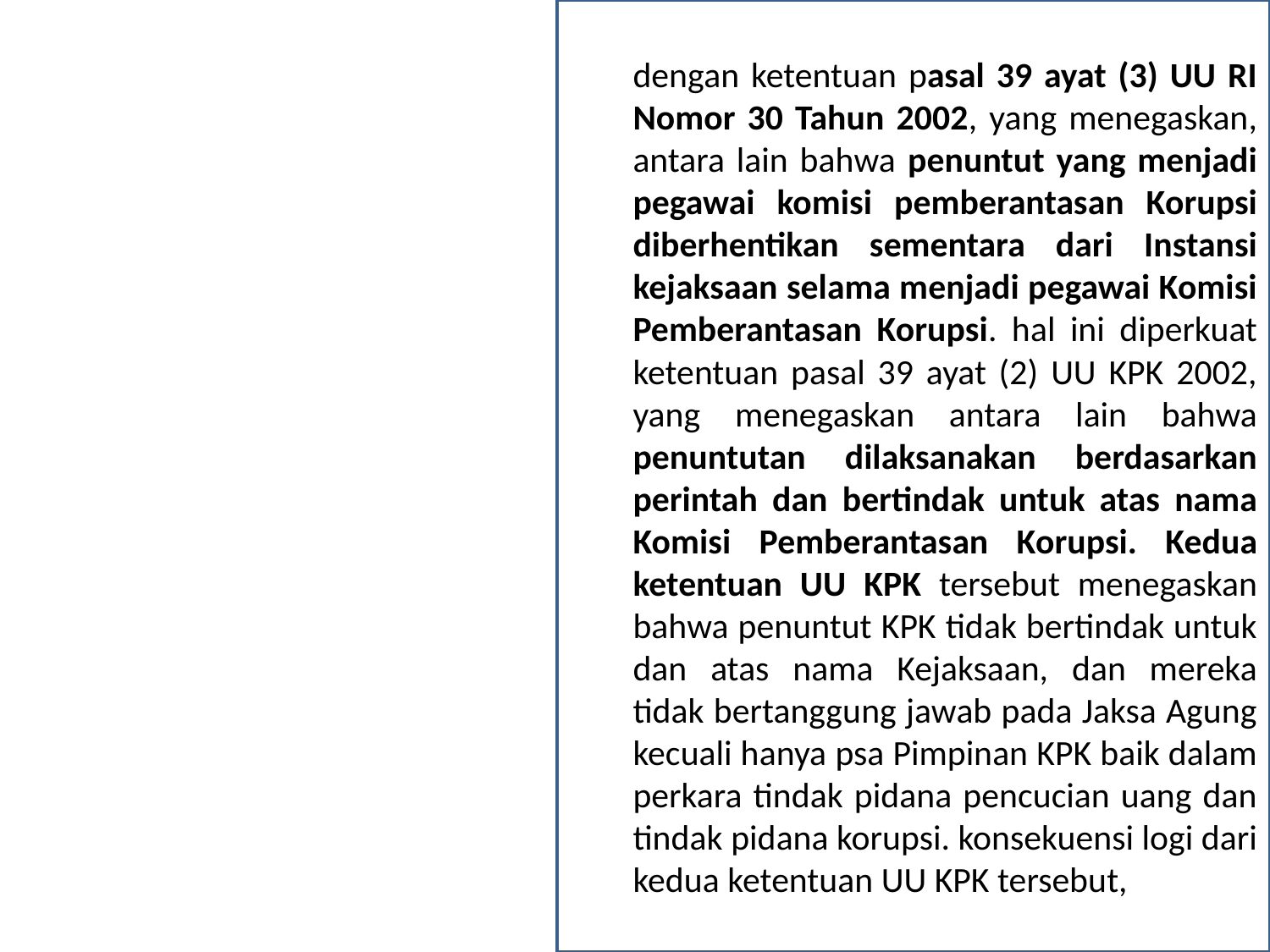

dengan ketentuan pasal 39 ayat (3) UU RI Nomor 30 Tahun 2002, yang menegaskan, antara lain bahwa penuntut yang menjadi pegawai komisi pemberantasan Korupsi diberhentikan sementara dari Instansi kejaksaan selama menjadi pegawai Komisi Pemberantasan Korupsi. hal ini diperkuat ketentuan pasal 39 ayat (2) UU KPK 2002, yang menegaskan antara lain bahwa penuntutan dilaksanakan berdasarkan perintah dan bertindak untuk atas nama Komisi Pemberantasan Korupsi. Kedua ketentuan UU KPK tersebut menegaskan bahwa penuntut KPK tidak bertindak untuk dan atas nama Kejaksaan, dan mereka tidak bertanggung jawab pada Jaksa Agung kecuali hanya psa Pimpinan KPK baik dalam perkara tindak pidana pencucian uang dan tindak pidana korupsi. konsekuensi logi dari kedua ketentuan UU KPK tersebut,
10